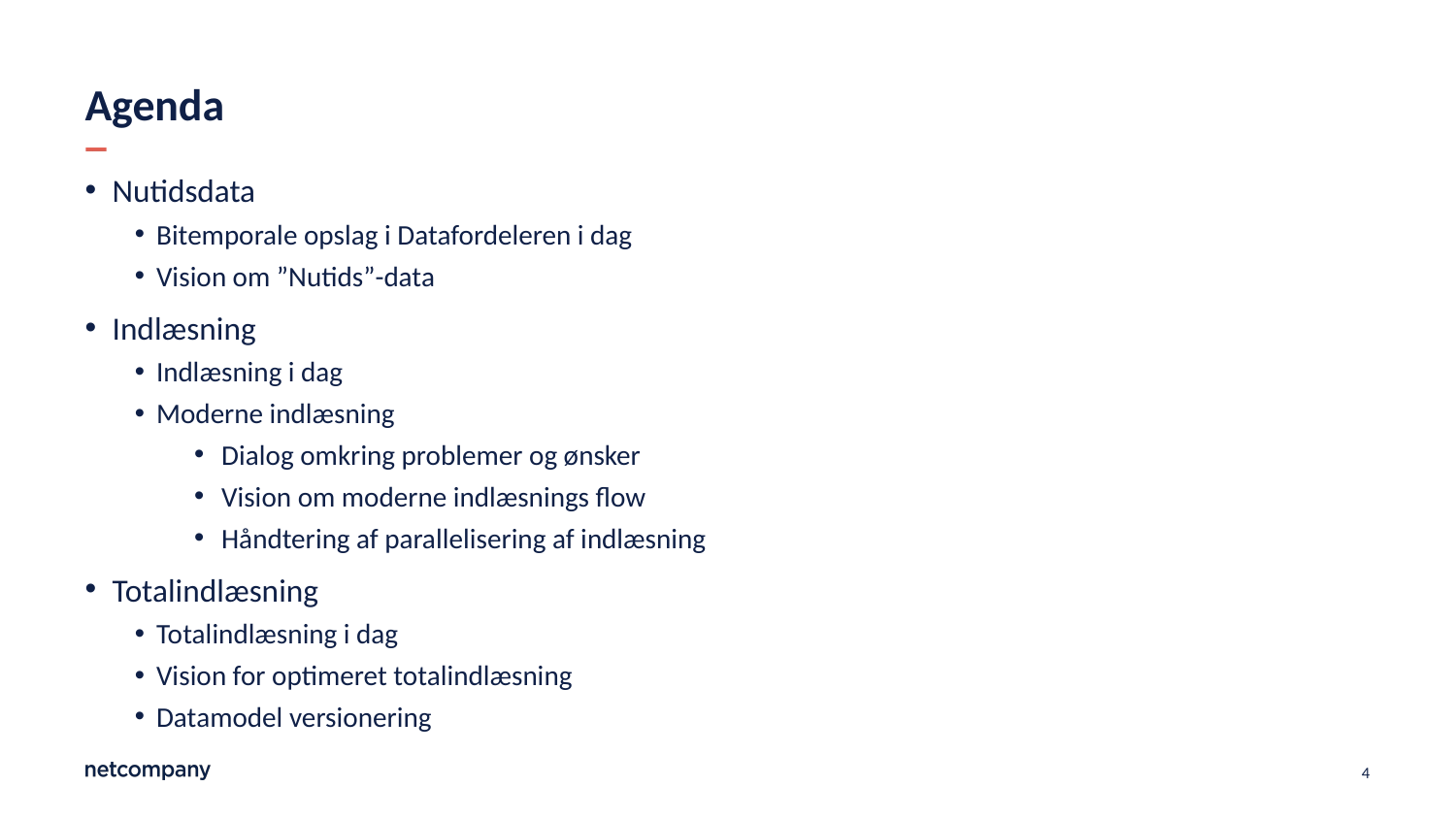

# Agenda
Nutidsdata
Bitemporale opslag i Datafordeleren i dag
Vision om ”Nutids”-data
Indlæsning
Indlæsning i dag
Moderne indlæsning
Dialog omkring problemer og ønsker
Vision om moderne indlæsnings flow
Håndtering af parallelisering af indlæsning
Totalindlæsning
Totalindlæsning i dag
Vision for optimeret totalindlæsning
Datamodel versionering